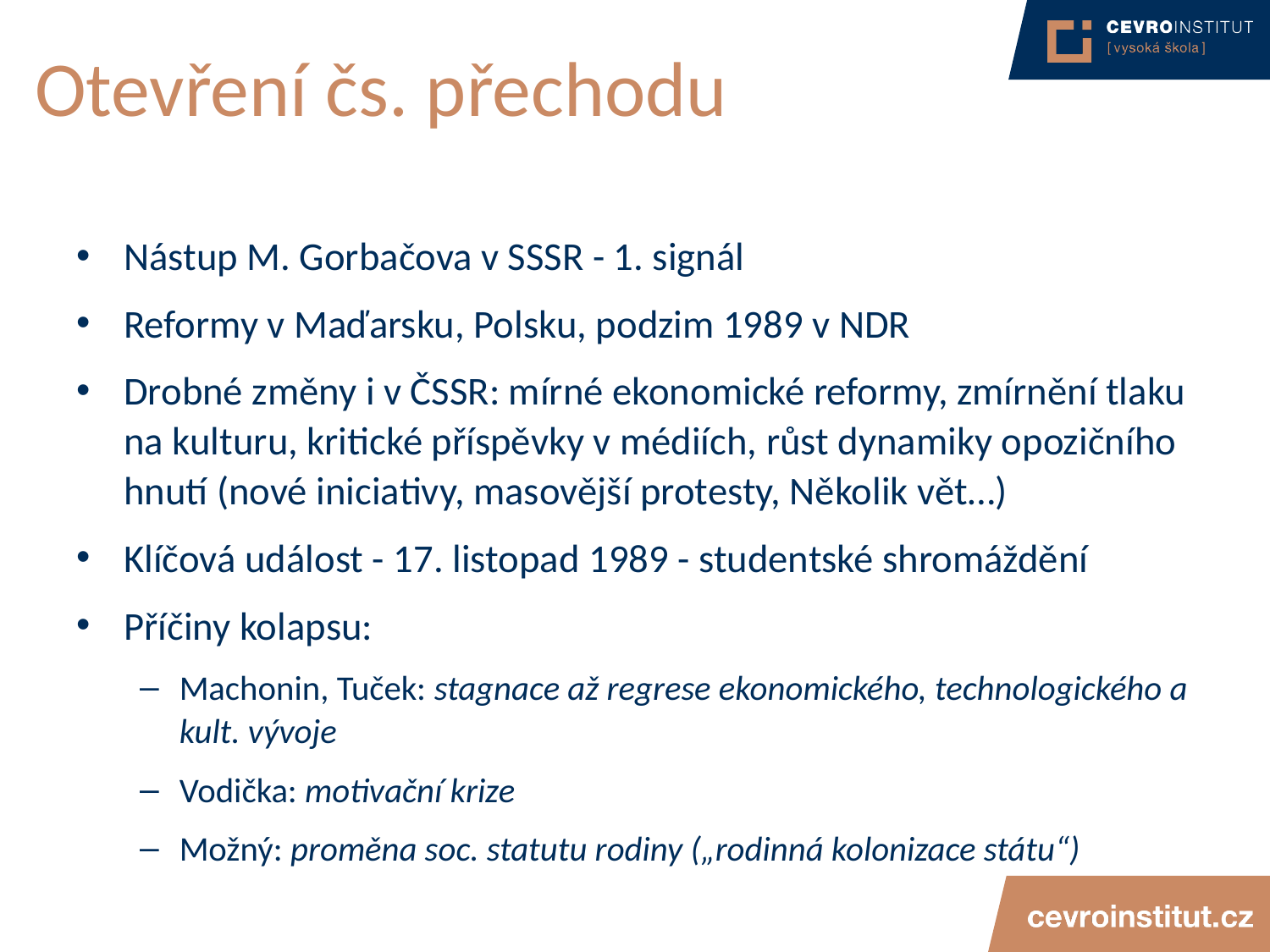

# Otevření čs. přechodu
Nástup M. Gorbačova v SSSR - 1. signál
Reformy v Maďarsku, Polsku, podzim 1989 v NDR
Drobné změny i v ČSSR: mírné ekonomické reformy, zmírnění tlaku na kulturu, kritické příspěvky v médiích, růst dynamiky opozičního hnutí (nové iniciativy, masovější protesty, Několik vět…)
Klíčová událost - 17. listopad 1989 - studentské shromáždění
Příčiny kolapsu:
Machonin, Tuček: stagnace až regrese ekonomického, technologického a kult. vývoje
Vodička: motivační krize
Možný: proměna soc. statutu rodiny („rodinná kolonizace státu“)